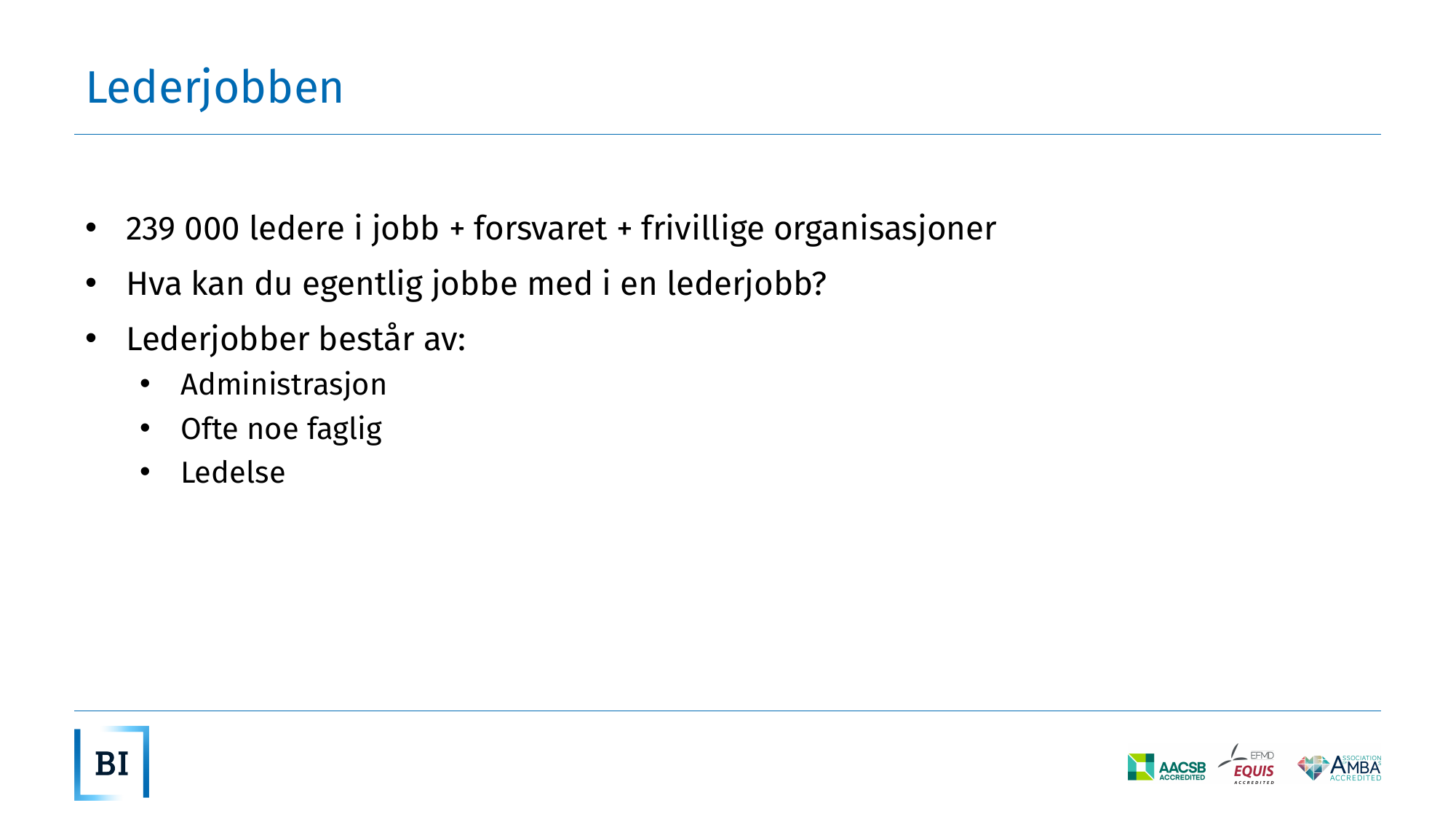

# Lederjobben
239 000 ledere i jobb + forsvaret + frivillige organisasjoner
Hva kan du egentlig jobbe med i en lederjobb?
Lederjobber består av:
Administrasjon
Ofte noe faglig
Ledelse